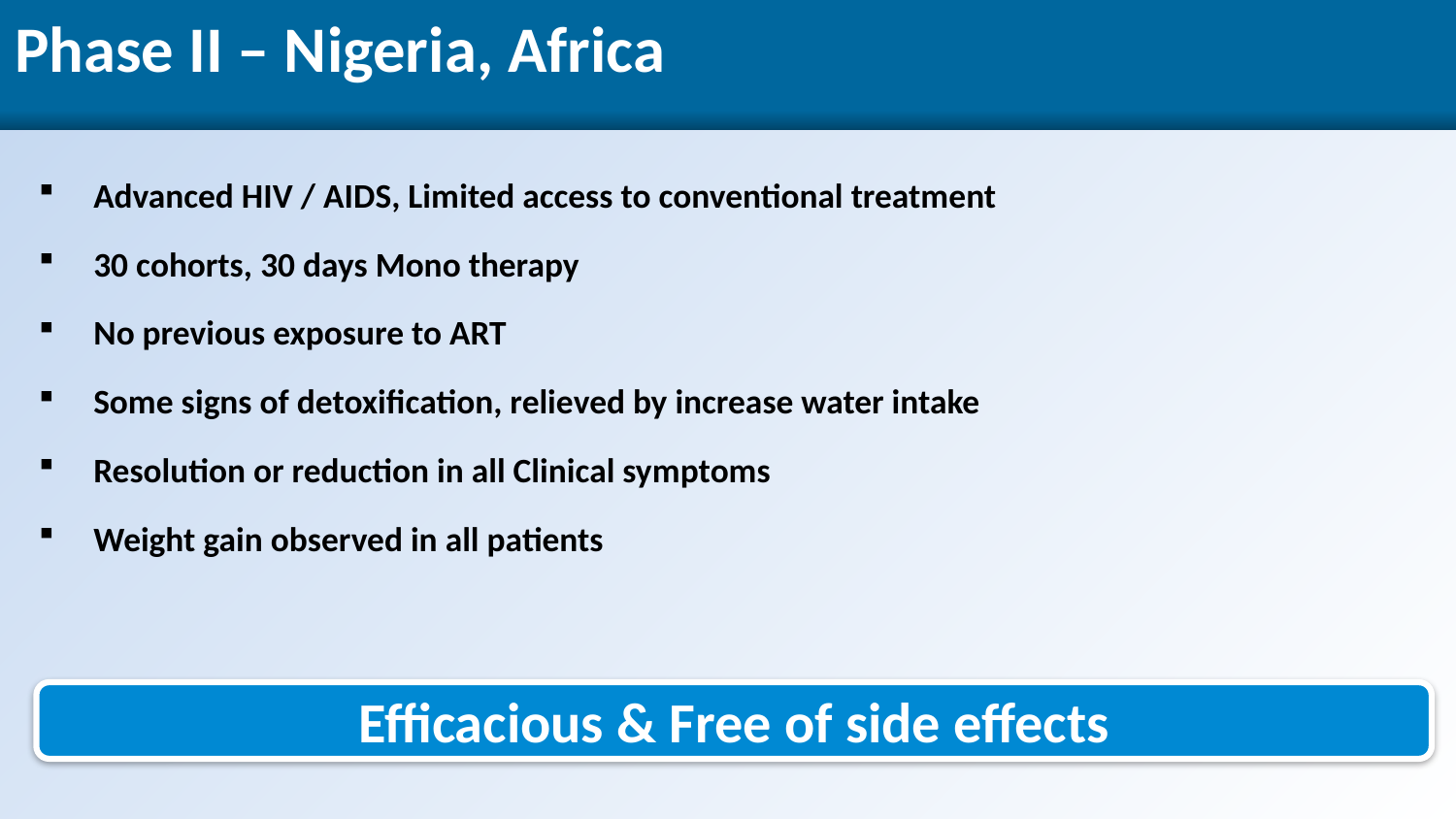

# Phase II – Nigeria, Africa
Advanced HIV / AIDS, Limited access to conventional treatment
30 cohorts, 30 days Mono therapy
No previous exposure to ART
Some signs of detoxification, relieved by increase water intake
Resolution or reduction in all Clinical symptoms
Weight gain observed in all patients

Efficacious & Free of side effects